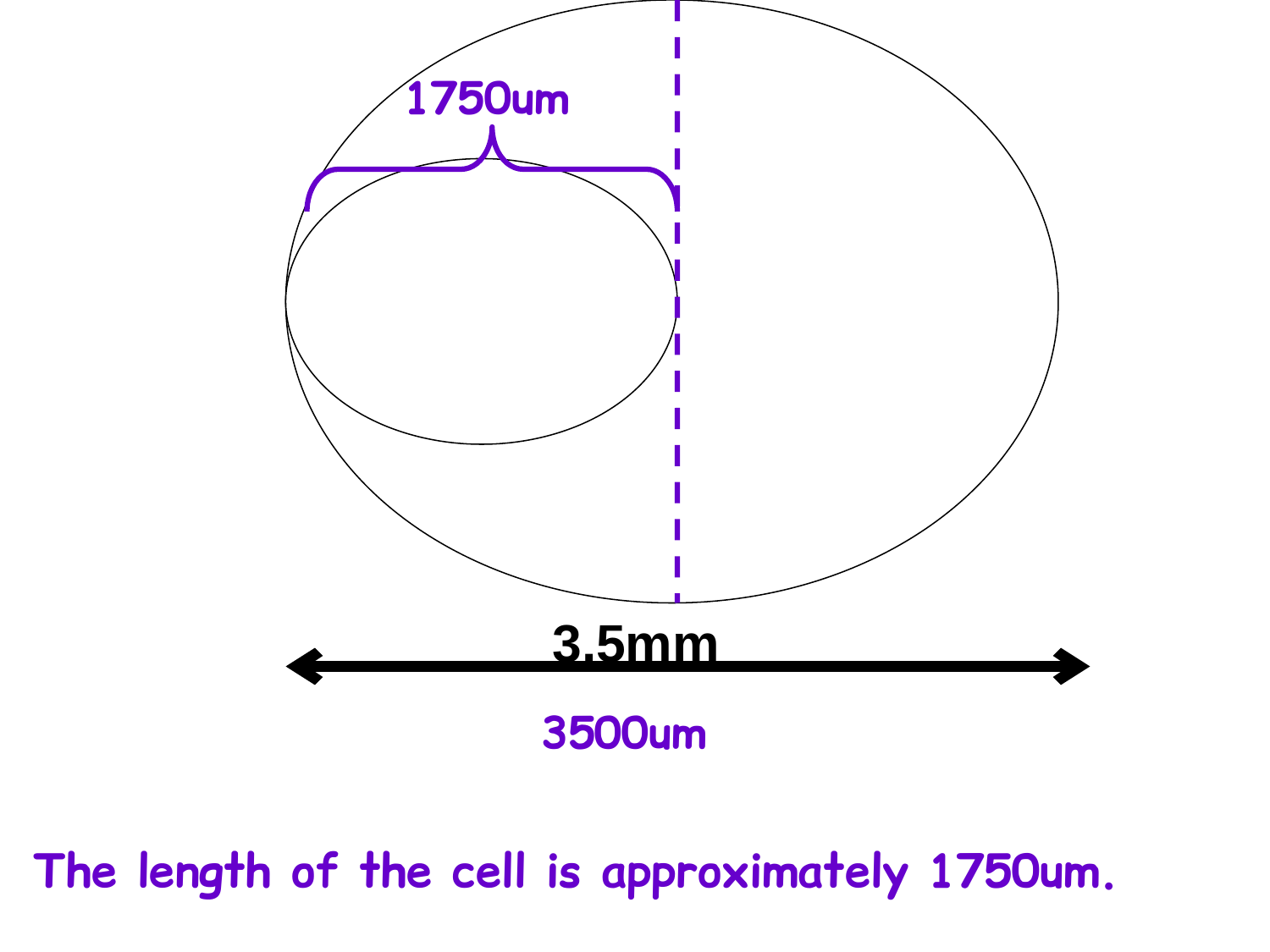

1750um

3.5mm
3500um
The length of the cell is approximately 1750um.